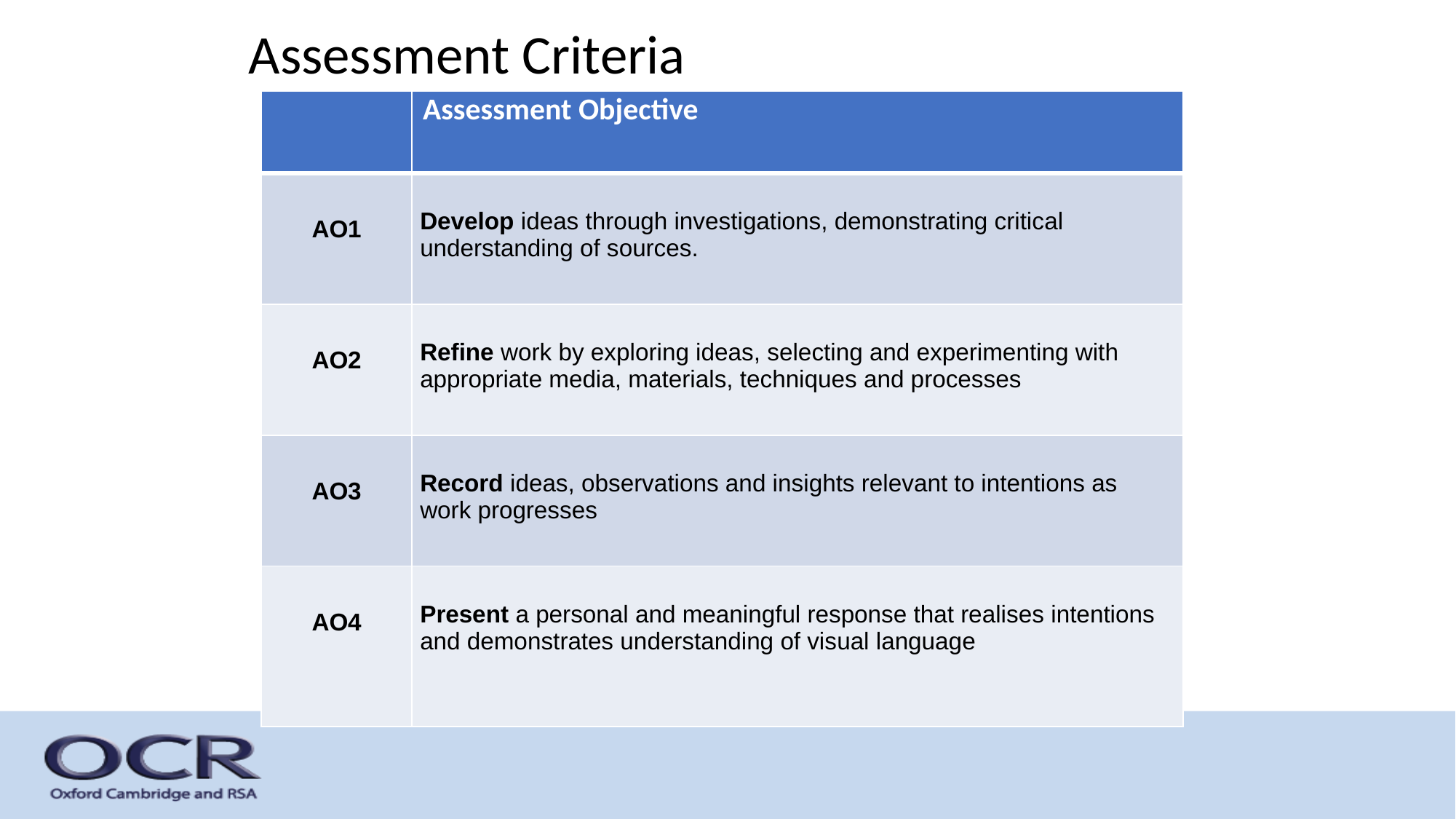

# Assessment Criteria
|  | Assessment Objective |
| --- | --- |
| AO1 | Develop ideas through investigations, demonstrating critical understanding of sources. |
| AO2 | Refine work by exploring ideas, selecting and experimenting with appropriate media, materials, techniques and processes |
| AO3 | Record ideas, observations and insights relevant to intentions as work progresses |
| AO4 | Present a personal and meaningful response that realises intentions and demonstrates understanding of visual language |